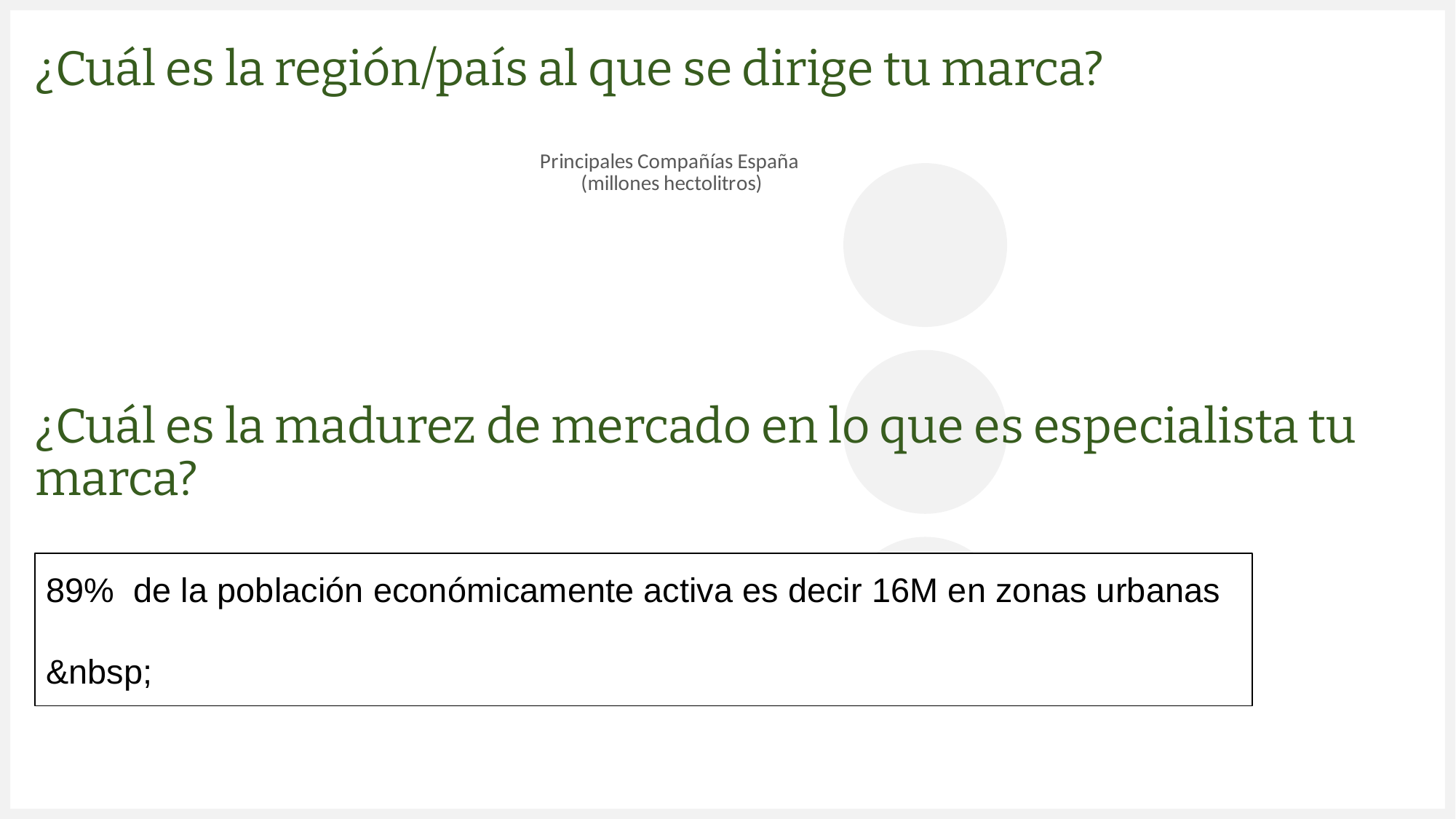

# ¿Cuál es la región/país al que se dirige tu marca?

### Chart: Principales Compañías España
(millones hectolitros)

| Category |
|---|
¿Cuál es la madurez de mercado en lo que es especialista tu marca?
89%  de la población económicamente activa es decir 16M en zonas urbanas
&nbsp;